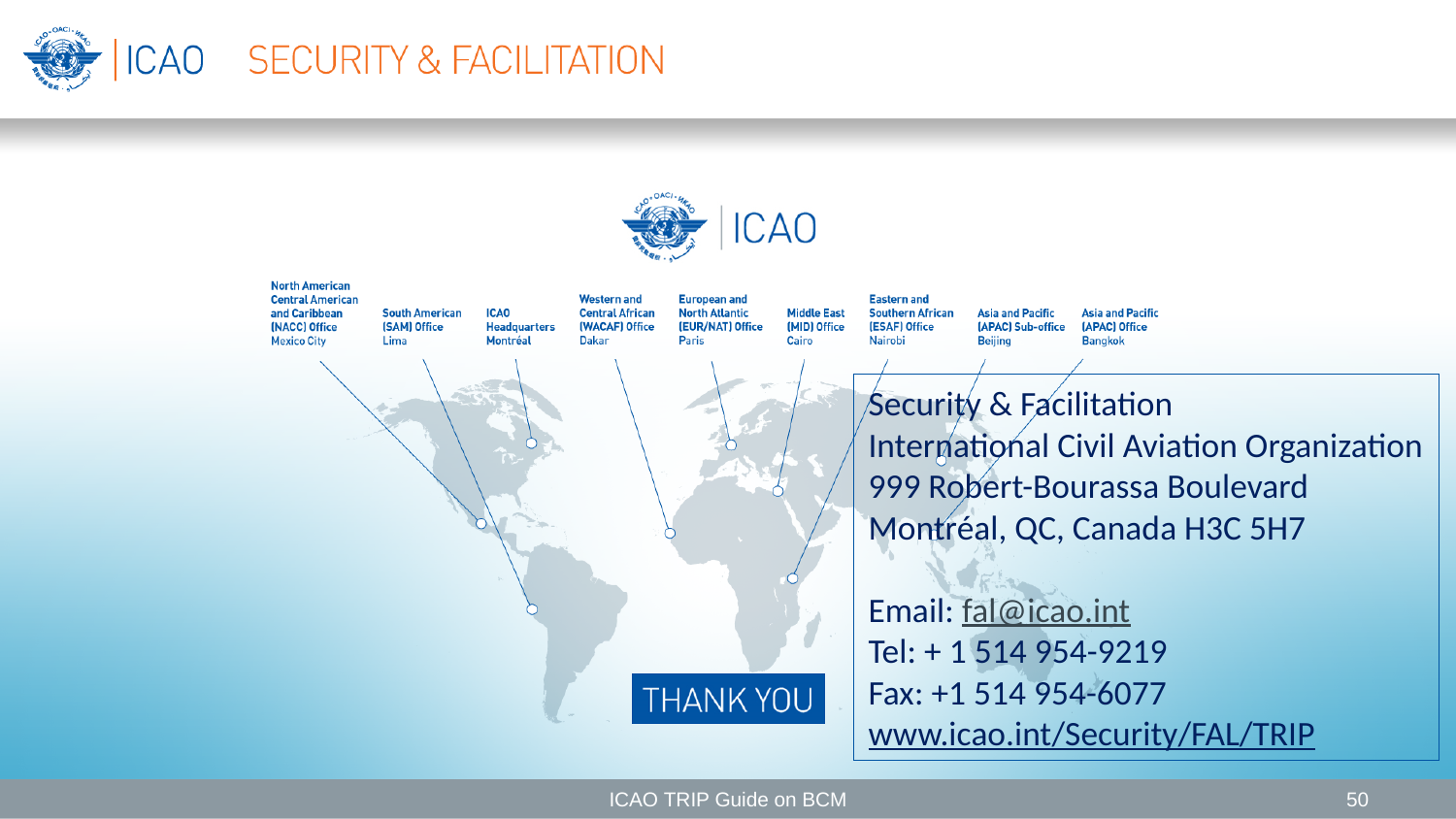

Security & Facilitation
International Civil Aviation Organization
999 Robert-Bourassa Boulevard
Montréal, QC, Canada H3C 5H7

Email: fal@icao.int
Tel: + 1 514 954-9219
Fax: +1 514 954-6077
www.icao.int/Security/FAL/TRIP
ICAO TRIP Guide on BCM
50